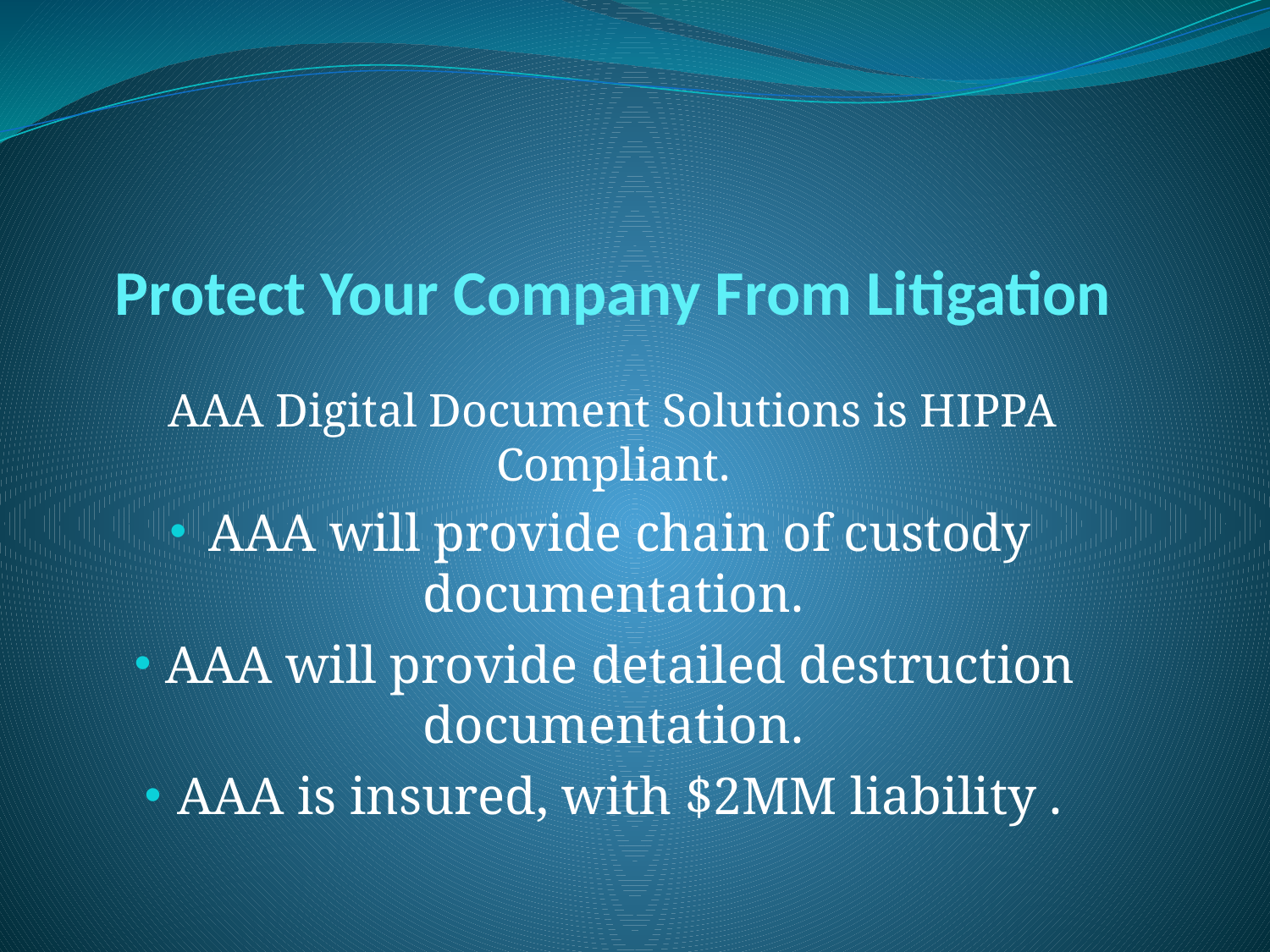

# Protect Your Company From Litigation
AAA Digital Document Solutions is HIPPA Compliant.
AAA will provide chain of custody documentation.
AAA will provide detailed destruction documentation.
AAA is insured, with $2MM liability .